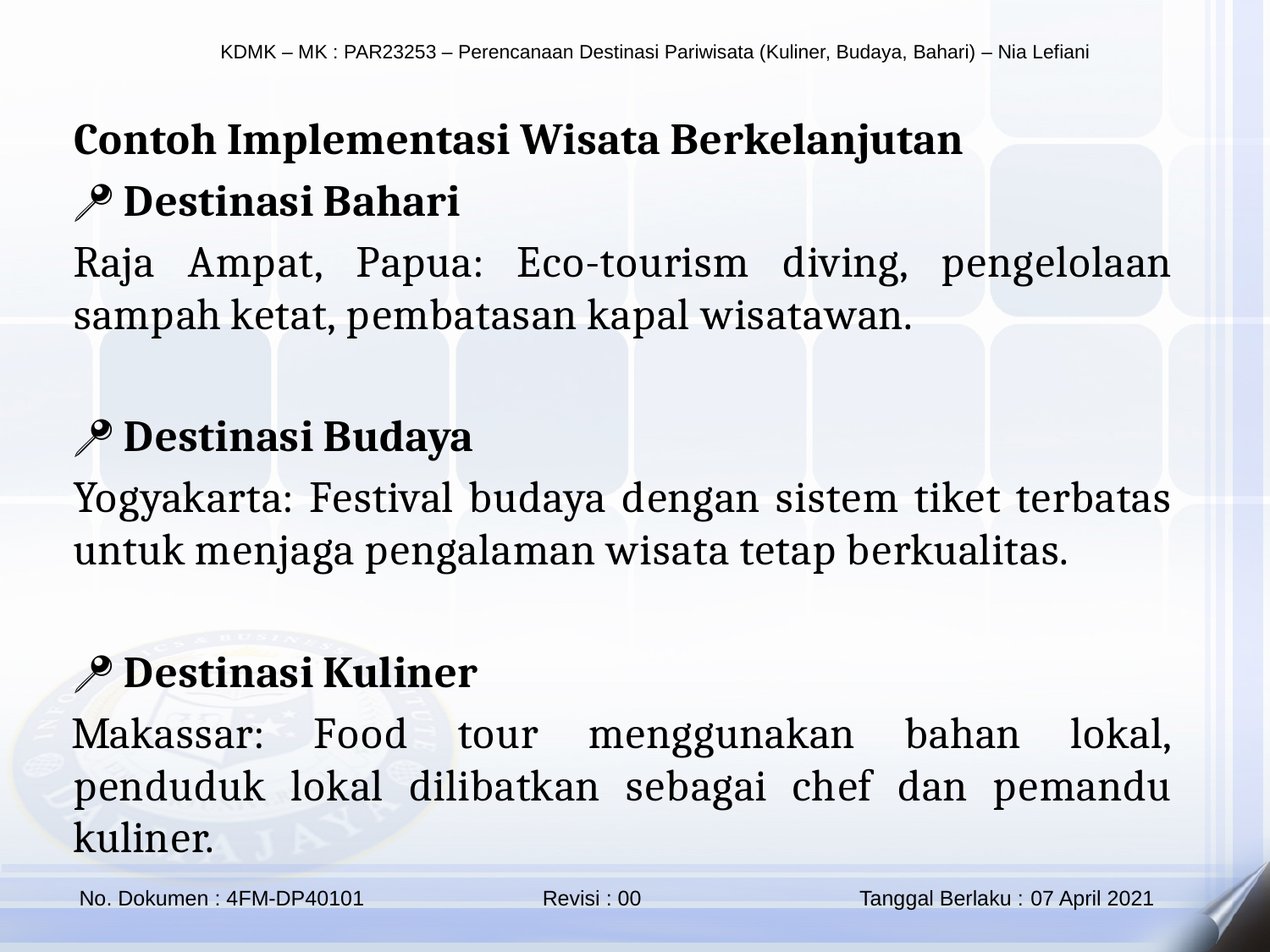

Contoh Implementasi Wisata Berkelanjutan
📍 Destinasi Bahari
Raja Ampat, Papua: Eco-tourism diving, pengelolaan sampah ketat, pembatasan kapal wisatawan.

📍 Destinasi Budaya
Yogyakarta: Festival budaya dengan sistem tiket terbatas untuk menjaga pengalaman wisata tetap berkualitas.

📍 Destinasi Kuliner
Makassar: Food tour menggunakan bahan lokal, penduduk lokal dilibatkan sebagai chef dan pemandu kuliner.